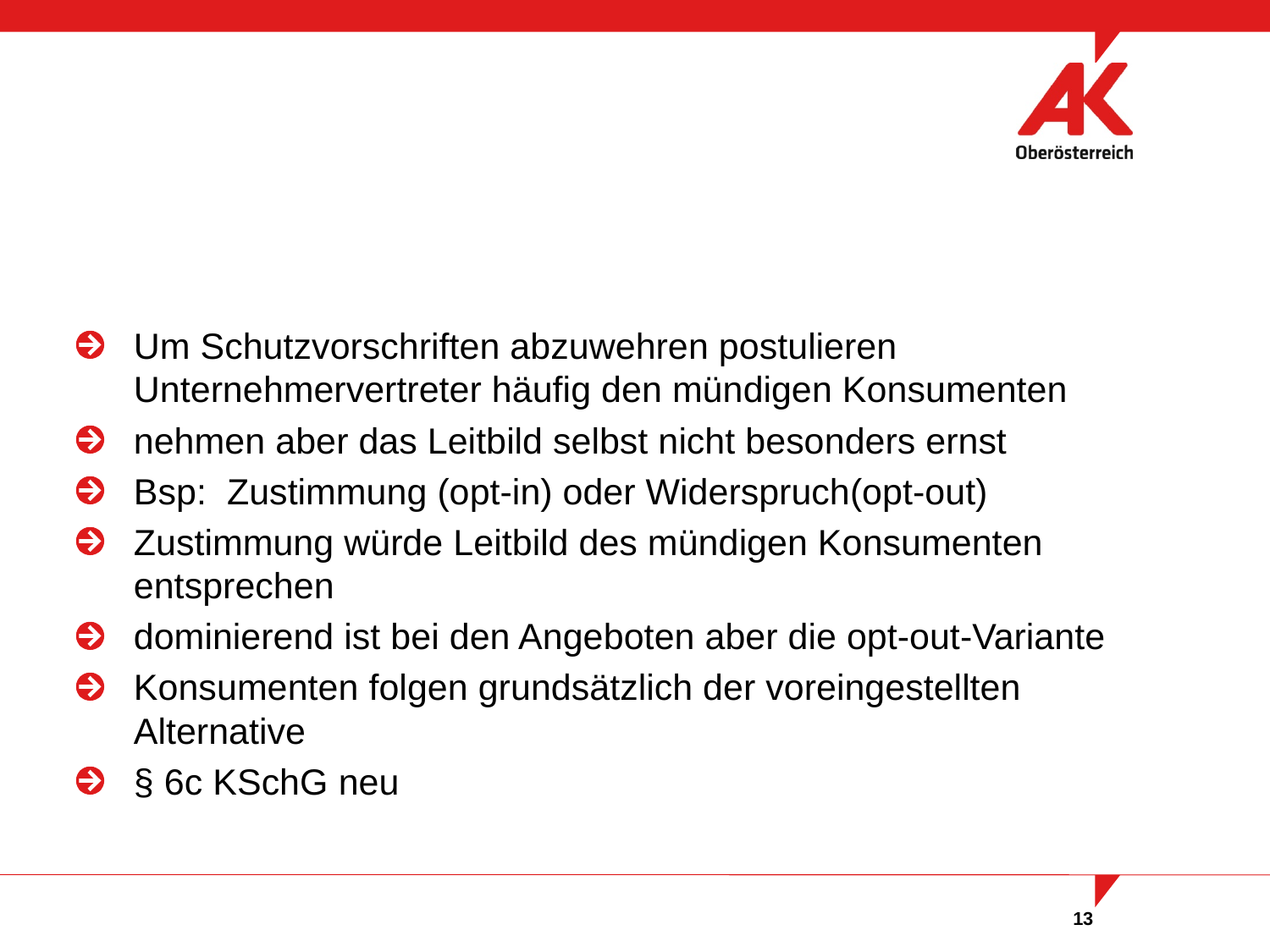

#
Um Schutzvorschriften abzuwehren postulieren Unternehmervertreter häufig den mündigen Konsumenten
nehmen aber das Leitbild selbst nicht besonders ernst
Bsp:  Zustimmung (opt-in) oder Widerspruch(opt-out)
Zustimmung würde Leitbild des mündigen Konsumenten entsprechen
dominierend ist bei den Angeboten aber die opt-out-Variante
Konsumenten folgen grundsätzlich der voreingestellten Alternative
§ 6c KSchG neu
13